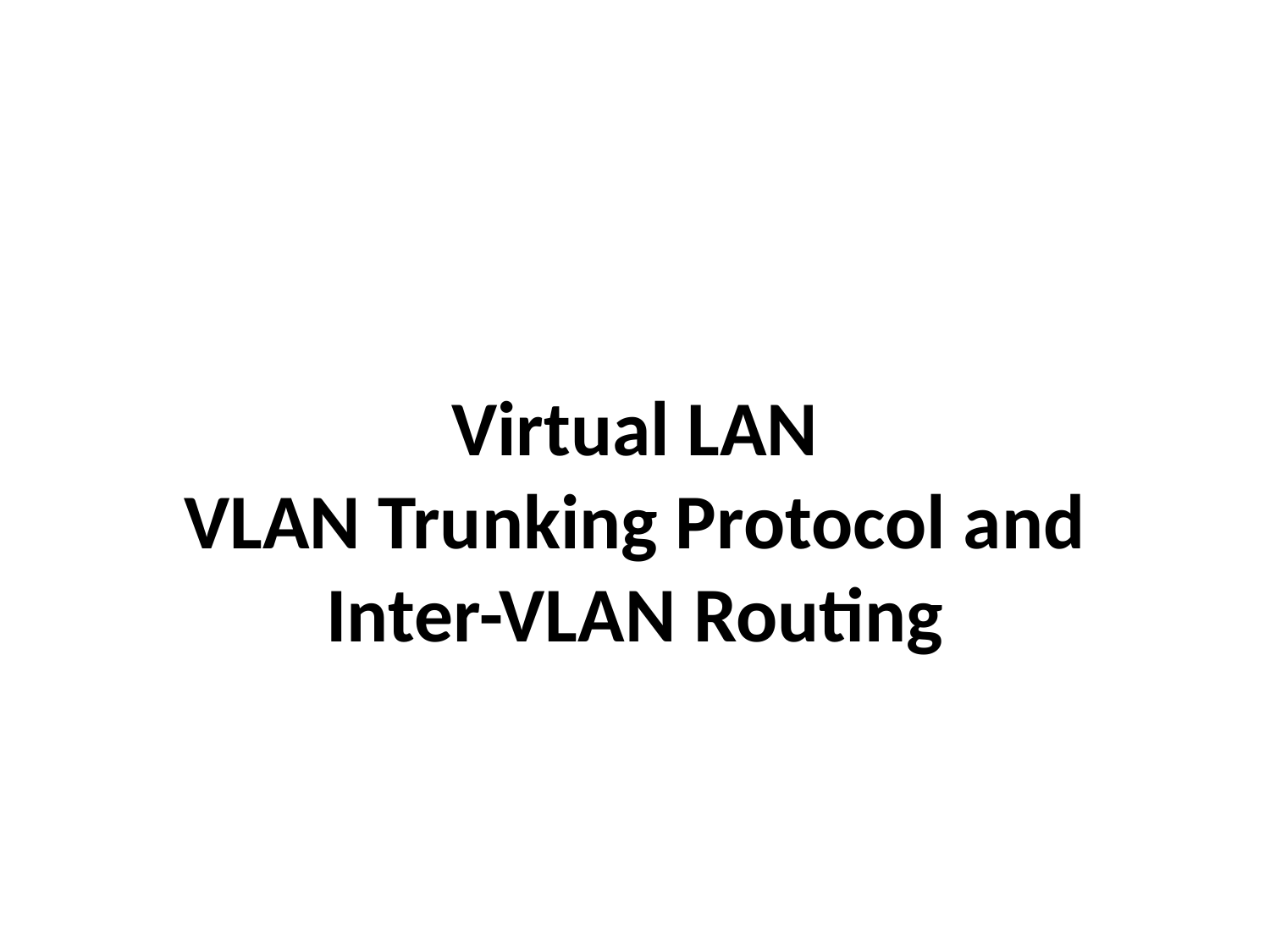

# Virtual LAN VLAN Trunking Protocol and Inter-VLAN Routing